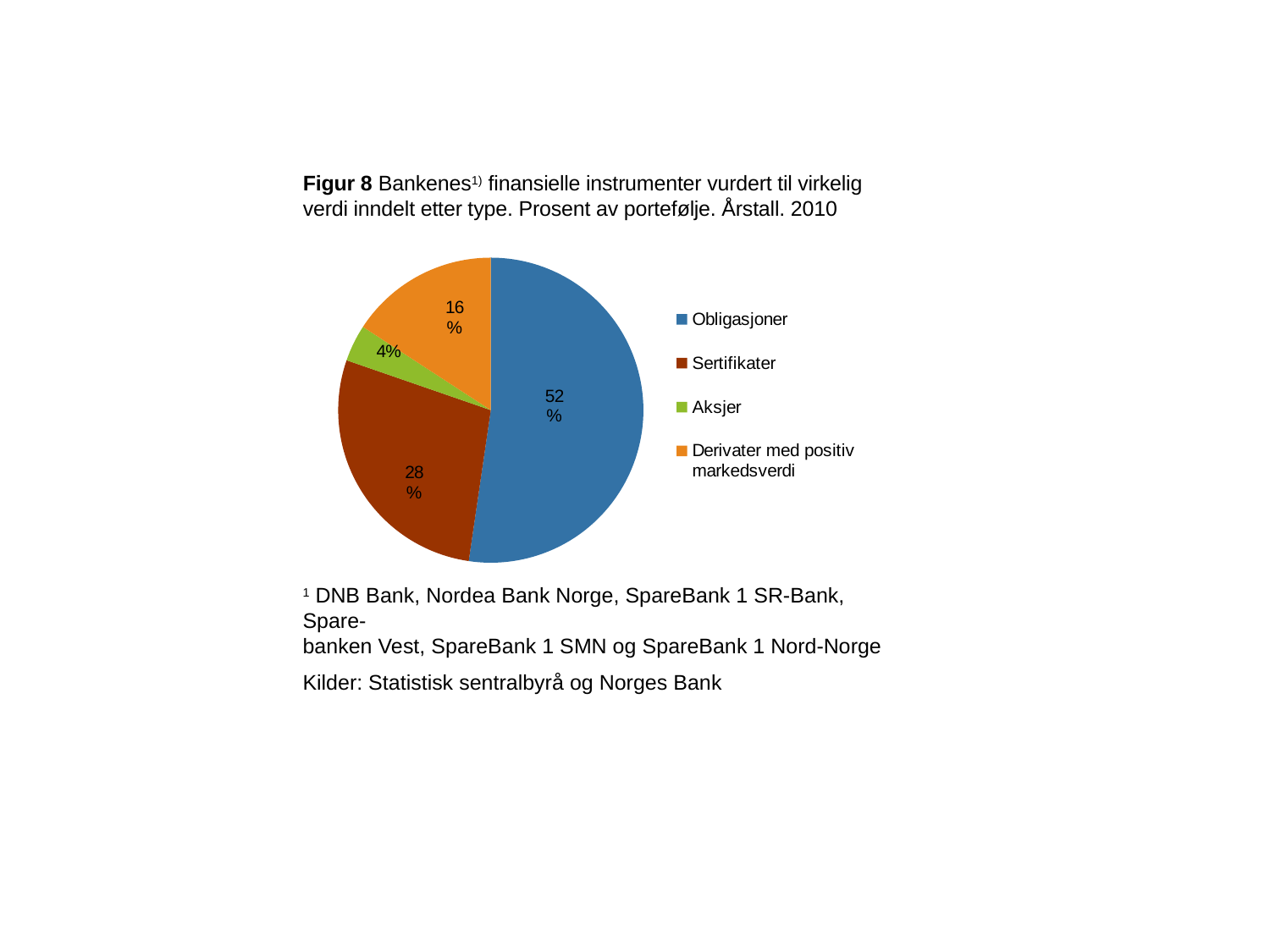

Figur 8 Bankenes1) finansielle instrumenter vurdert til virkelig verdi inndelt etter type. Prosent av portefølje. Årstall. 2010

### Chart

| Category | 263722944.0 141130351.0 19605037.0 |
|---|---|
| Obligasjoner | 263722944.0 |
| Sertifikater | 141130351.0 |
| Aksjer | 19605037.0 |
| Derivater med positiv markedsverdi | 79666259.0 |
1 DNB Bank, Nordea Bank Norge, SpareBank 1 SR-Bank, Spare-
banken Vest, SpareBank 1 SMN og SpareBank 1 Nord-Norge
Kilder: Statistisk sentralbyrå og Norges Bank